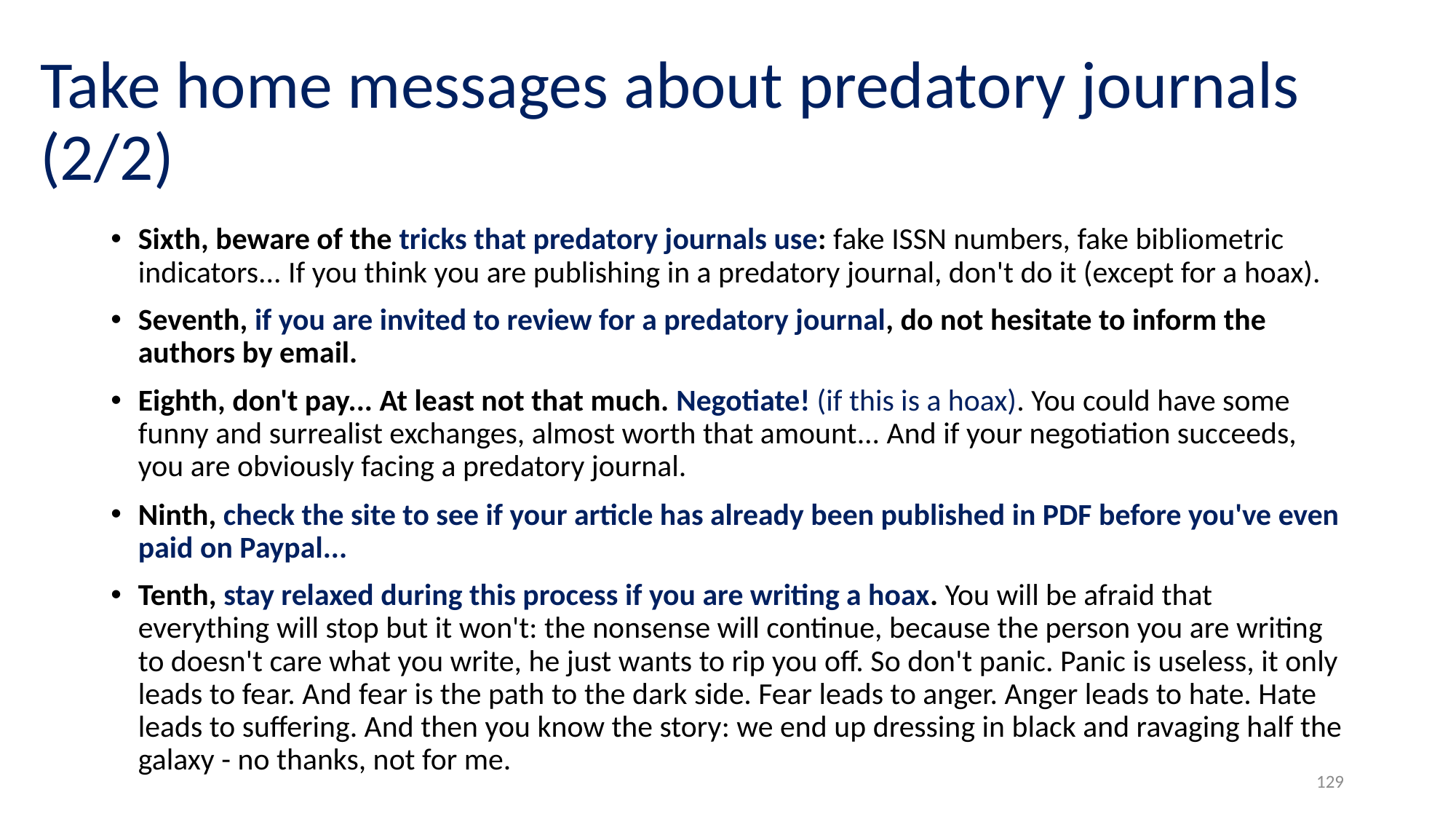

# Take home messages about predatory journals (2/2)
Sixth, beware of the tricks that predatory journals use: fake ISSN numbers, fake bibliometric indicators... If you think you are publishing in a predatory journal, don't do it (except for a hoax).
Seventh, if you are invited to review for a predatory journal, do not hesitate to inform the authors by email.
Eighth, don't pay... At least not that much. Negotiate! (if this is a hoax). You could have some funny and surrealist exchanges, almost worth that amount... And if your negotiation succeeds, you are obviously facing a predatory journal.
Ninth, check the site to see if your article has already been published in PDF before you've even paid on Paypal...
Tenth, stay relaxed during this process if you are writing a hoax. You will be afraid that everything will stop but it won't: the nonsense will continue, because the person you are writing to doesn't care what you write, he just wants to rip you off. So don't panic. Panic is useless, it only leads to fear. And fear is the path to the dark side. Fear leads to anger. Anger leads to hate. Hate leads to suffering. And then you know the story: we end up dressing in black and ravaging half the galaxy - no thanks, not for me.
129